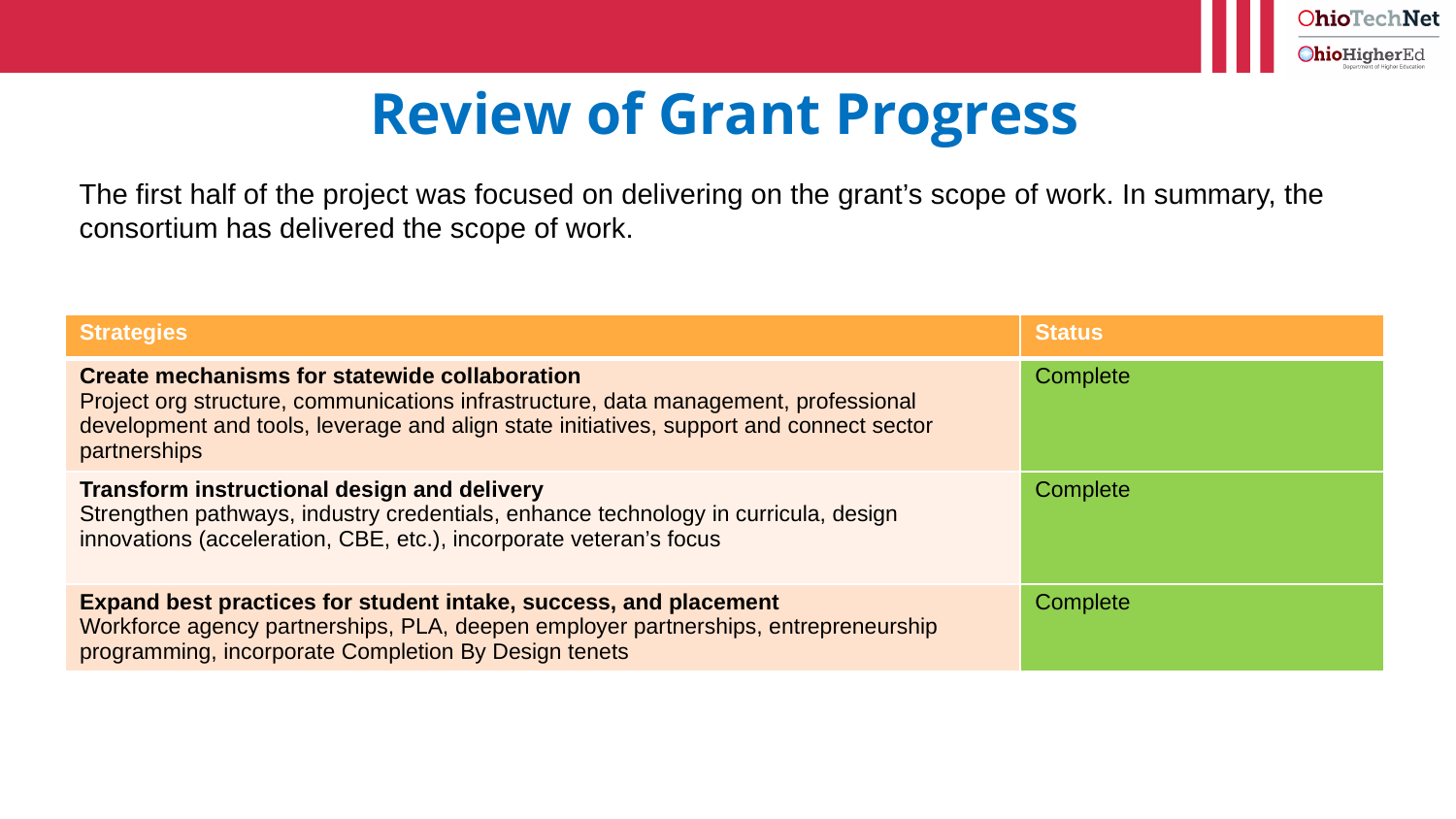

# Review of Grant Progress
The first half of the project was focused on delivering on the grant’s scope of work. In summary, the consortium has delivered the scope of work.
| Strategies | Status |
| --- | --- |
| Create mechanisms for statewide collaboration Project org structure, communications infrastructure, data management, professional development and tools, leverage and align state initiatives, support and connect sector partnerships | Complete |
| Transform instructional design and delivery Strengthen pathways, industry credentials, enhance technology in curricula, design innovations (acceleration, CBE, etc.), incorporate veteran’s focus | Complete |
| Expand best practices for student intake, success, and placement Workforce agency partnerships, PLA, deepen employer partnerships, entrepreneurship programming, incorporate Completion By Design tenets | Complete |